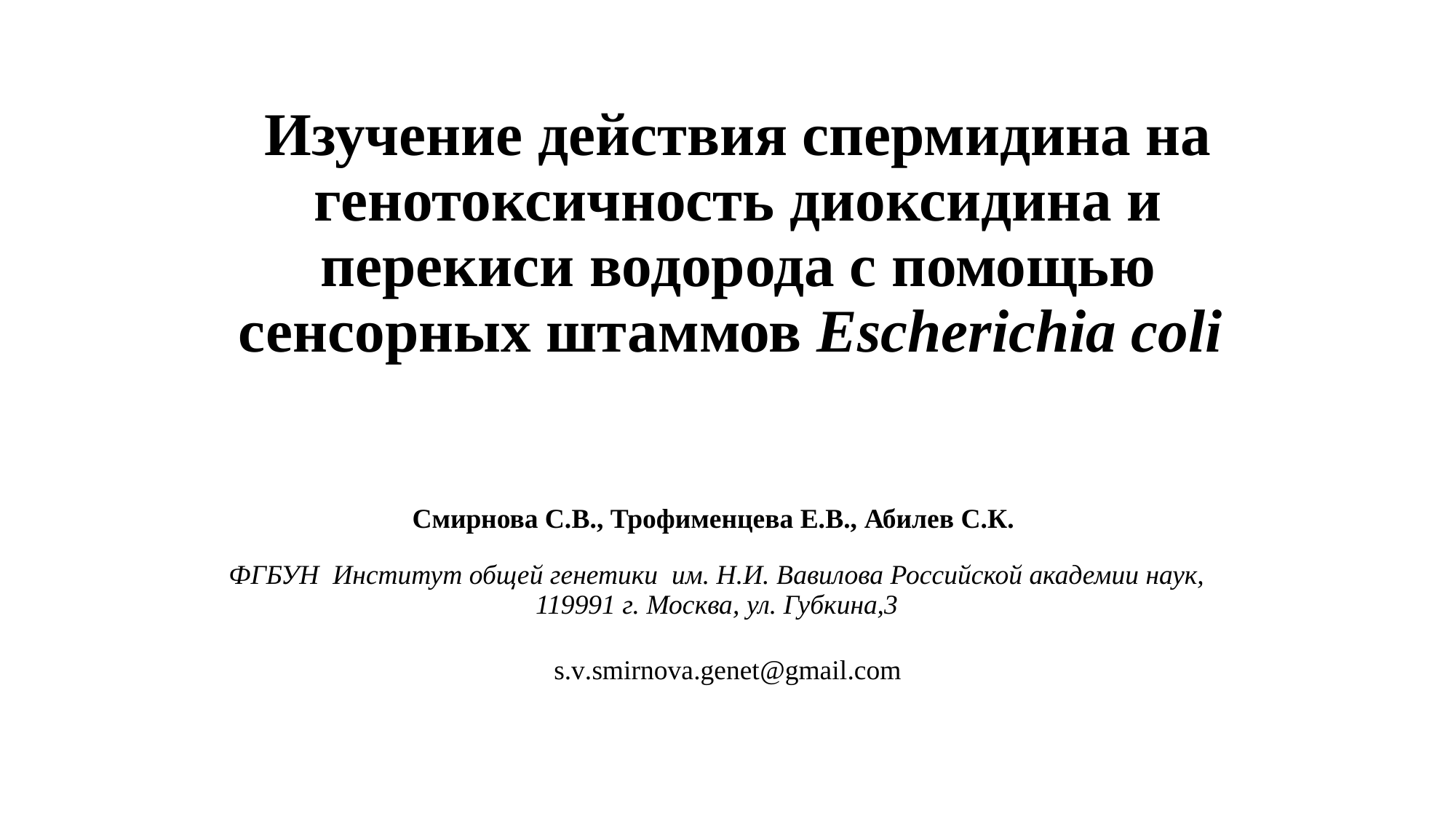

# Изучение действия спермидина на генотоксичность диоксидина и перекиси водорода с помощью сенсорных штаммов Escherichia coli
 Смирнова С.В., Трофименцева Е.В., Абилев С.К.
ФГБУН  Институт общей генетики  им. Н.И. Вавилова Российской академии наук, 119991 г. Москва, ул. Губкина,3
s.v.smirnova.genet@gmail.com